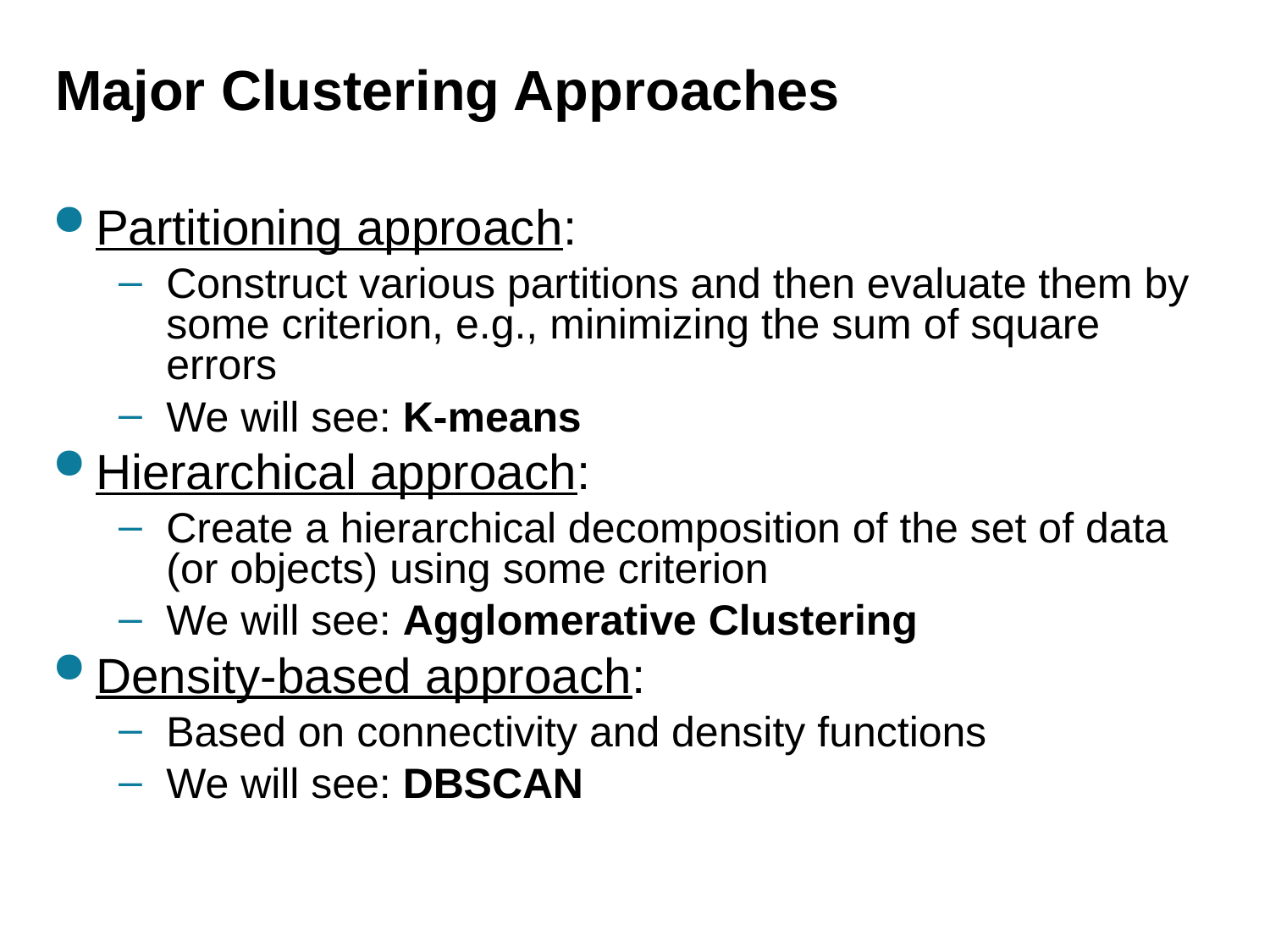

# Major Clustering Approaches
Partitioning approach:
Construct various partitions and then evaluate them by some criterion, e.g., minimizing the sum of square errors
We will see: K-means
Hierarchical approach:
Create a hierarchical decomposition of the set of data (or objects) using some criterion
We will see: Agglomerative Clustering
Density-based approach:
Based on connectivity and density functions
We will see: DBSCAN